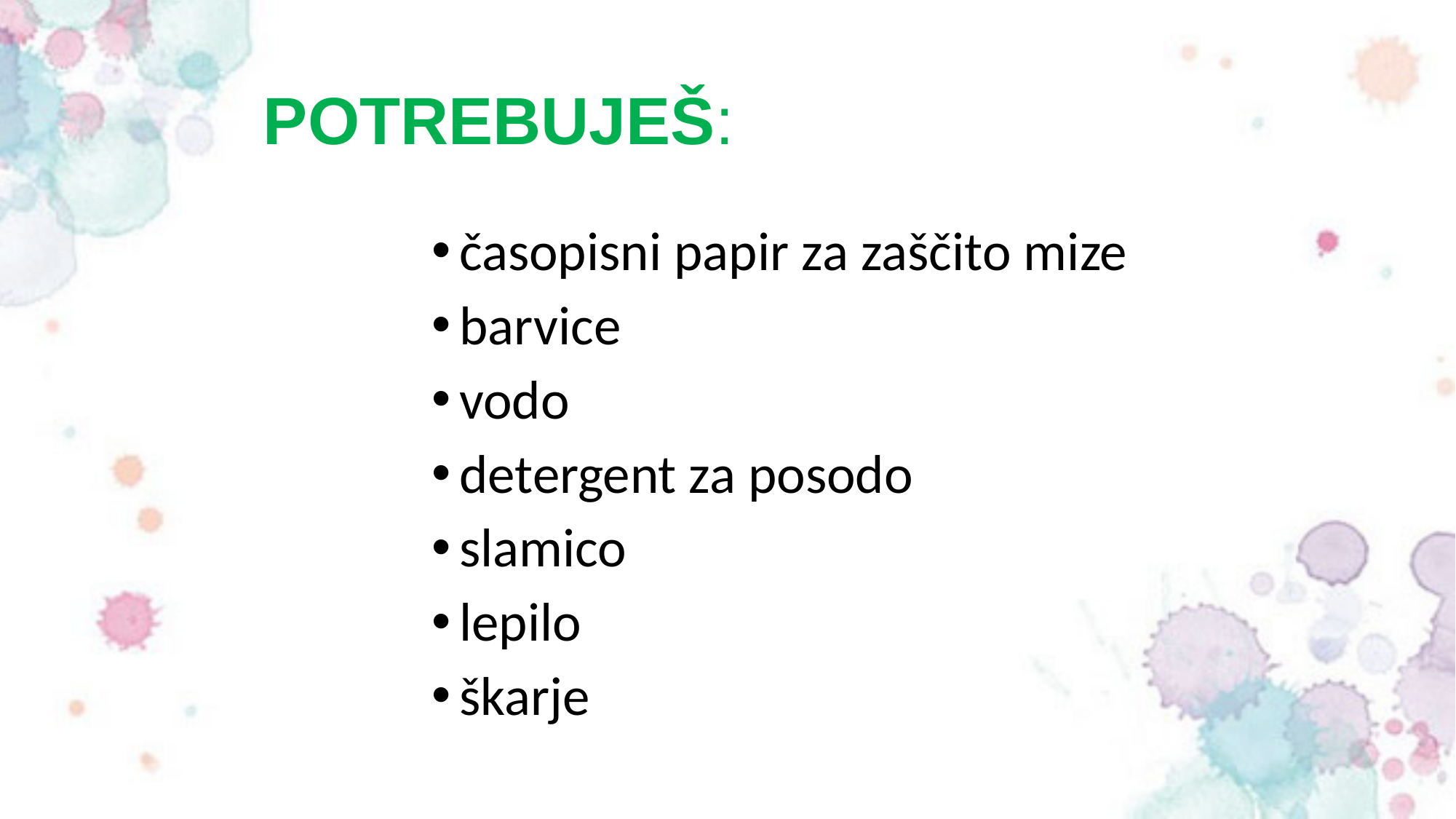

# POTREBUJEŠ:
časopisni papir za zaščito mize
barvice
vodo
detergent za posodo
slamico
lepilo
škarje